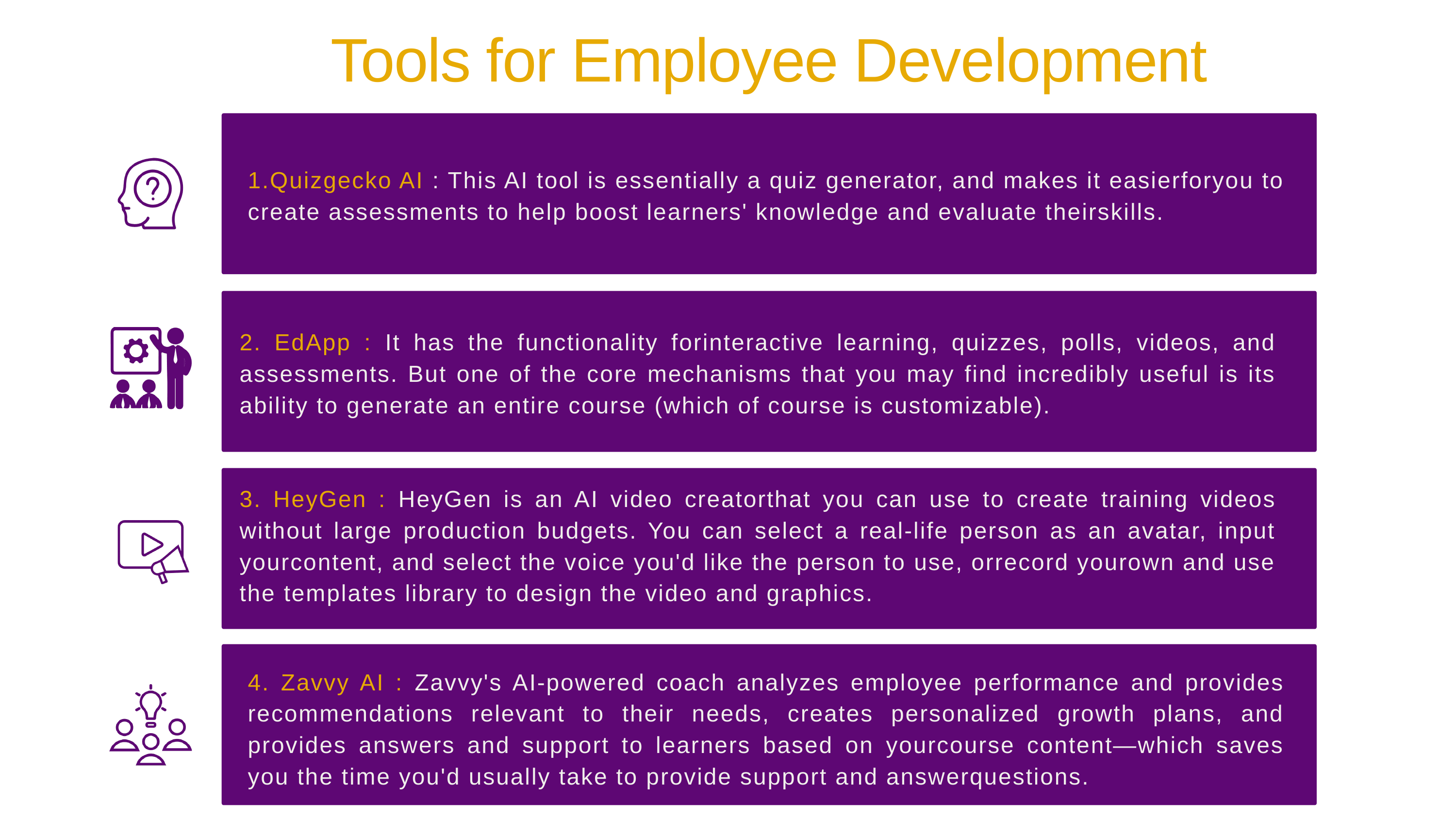

Tools for Employee Development

1.Quizgecko AI : This AI tool is essentially a quiz generator, and makes it easierforyou to create assessments to help boost learners' knowledge and evaluate theirskills.

2. EdApp : It has the functionality forinteractive learning, quizzes, polls, videos, and assessments. But one of the core mechanisms that you may find incredibly useful is its ability to generate an entire course (which of course is customizable).

3. HeyGen : HeyGen is an AI video creatorthat you can use to create training videos without large production budgets. You can select a real-life person as an avatar, input yourcontent, and select the voice you'd like the person to use, orrecord yourown and use the templates library to design the video and graphics.

4. Zavvy AI : Zavvy's AI-powered coach analyzes employee performance and provides recommendations relevant to their needs, creates personalized growth plans, and provides answers and support to learners based on yourcourse content—which saves you the time you'd usually take to provide support and answerquestions.